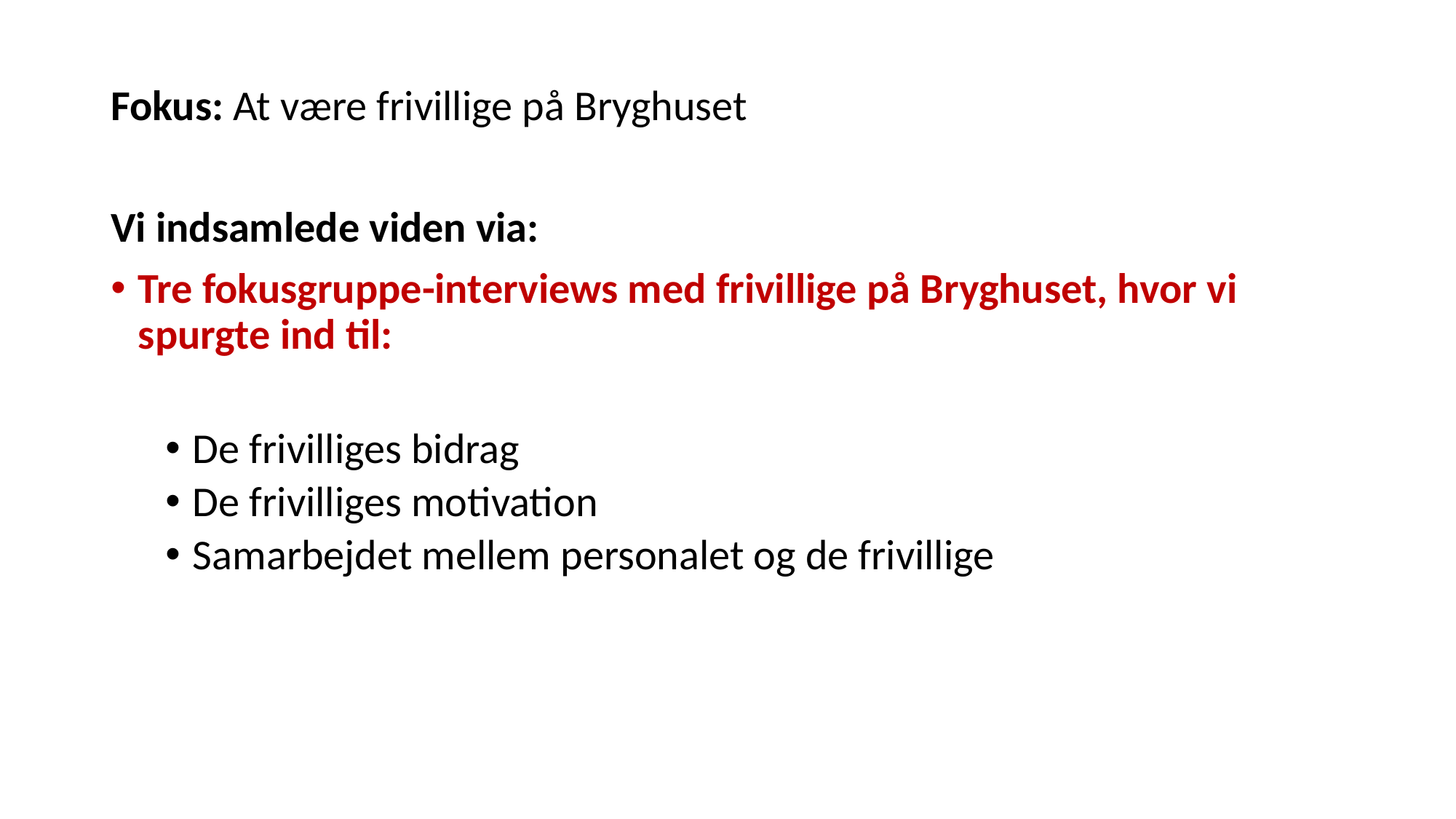

Fokus: At være frivillige på Bryghuset

Vi indsamlede viden via:
Tre fokusgruppe-interviews med frivillige på Bryghuset, hvor vi spurgte ind til:

De frivilliges bidrag
De frivilliges motivation
Samarbejdet mellem personalet og de frivillige